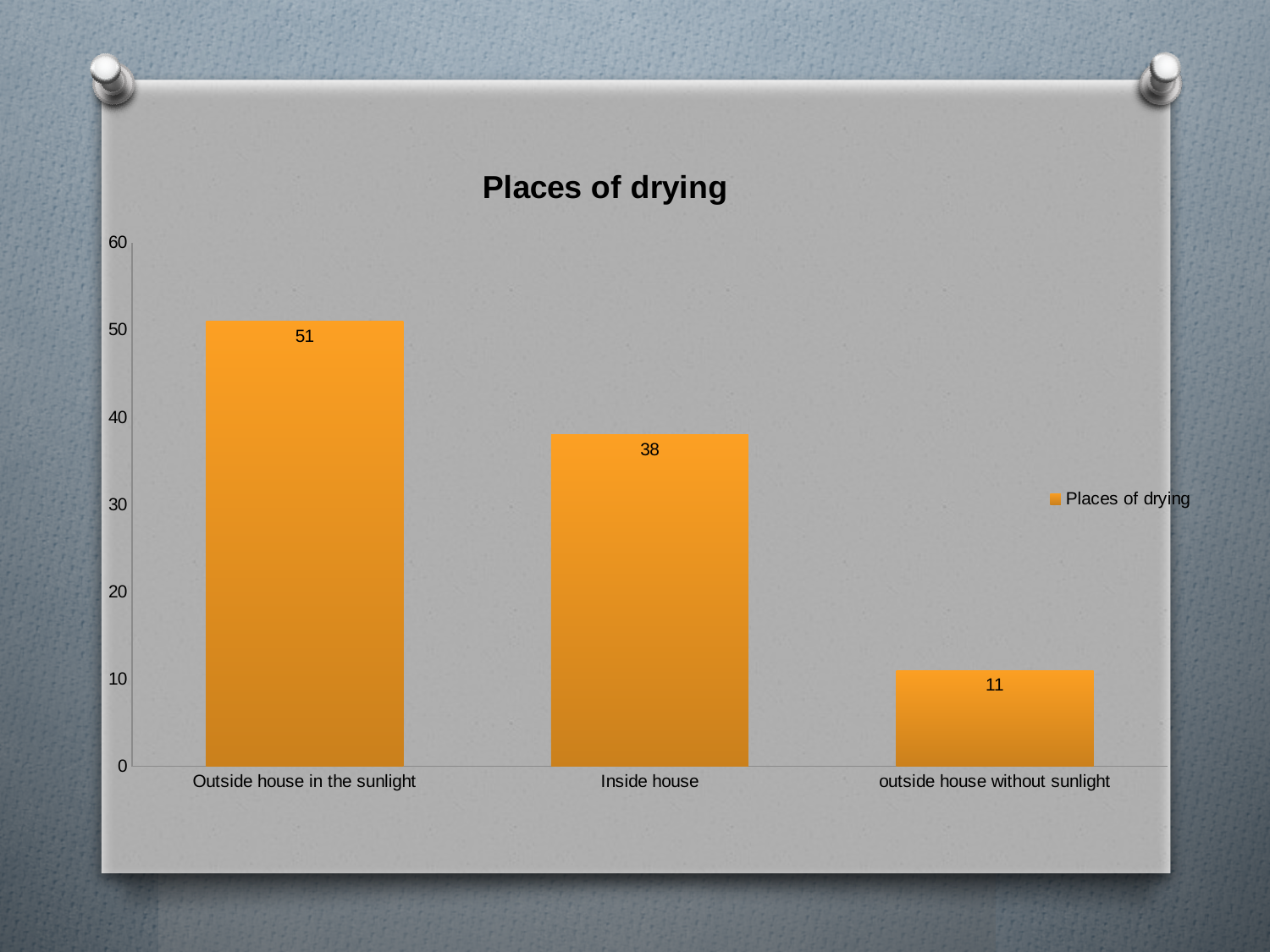

#

### Chart:

| Category | Places of drying |
|---|---|
| Outside house in the sunlight | 51.0 |
| Inside house | 38.0 |
| outside house without sunlight | 11.0 |